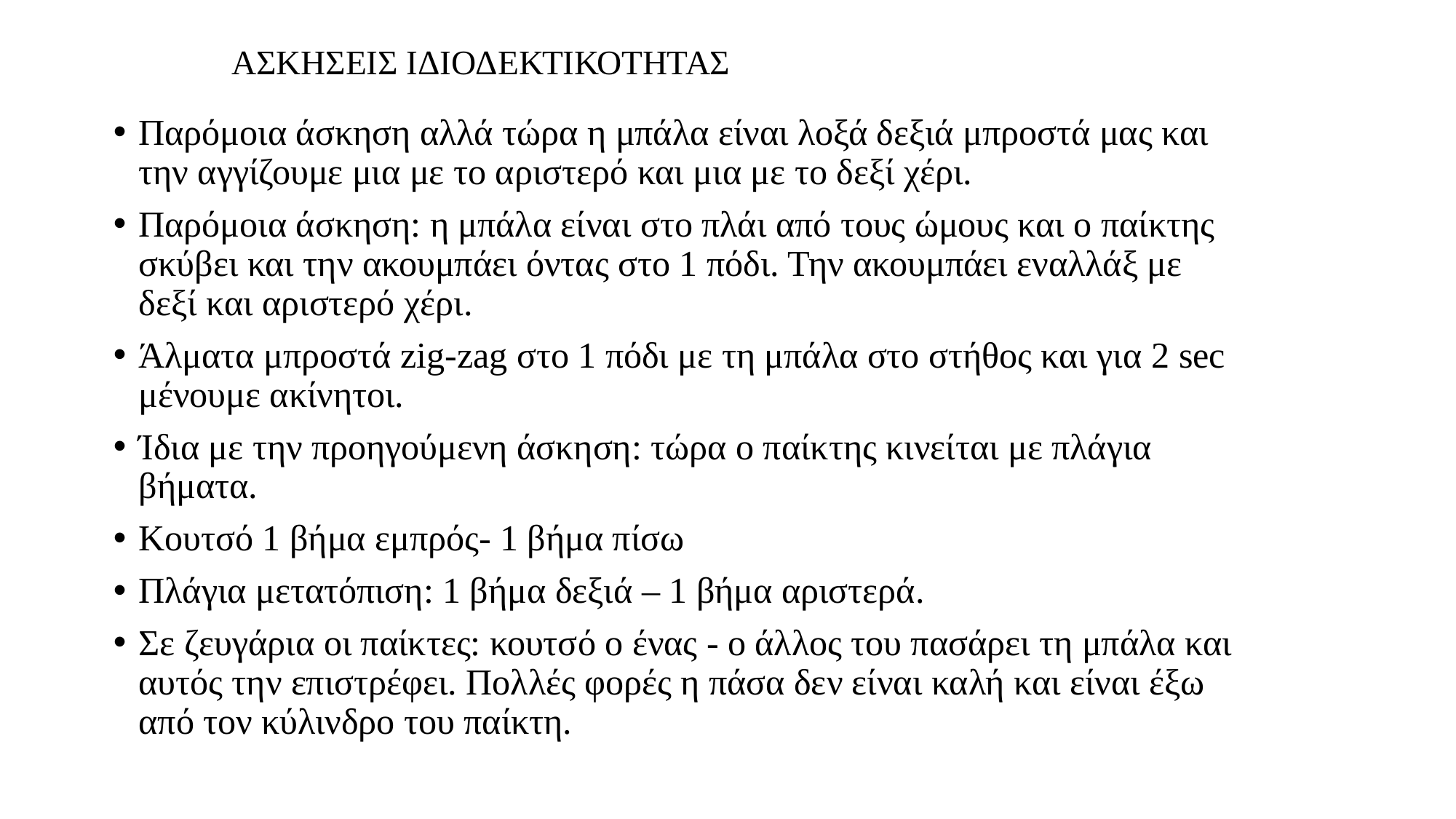

# ΑΣΚΗΣΕΙΣ ΙΔΙΟΔΕΚΤΙΚΟΤΗΤΑΣ
Παρόμοια άσκηση αλλά τώρα η μπάλα είναι λοξά δεξιά μπροστά μας και την αγγίζουμε μια με το αριστερό και μια με το δεξί χέρι.
Παρόμοια άσκηση: η μπάλα είναι στο πλάι από τους ώμους και ο παίκτης σκύβει και την ακουμπάει όντας στο 1 πόδι. Την ακουμπάει εναλλάξ με δεξί και αριστερό χέρι.
Άλματα μπροστά zig-zag στο 1 πόδι με τη μπάλα στο στήθος και για 2 sec μένουμε ακίνητοι.
Ίδια με την προηγούμενη άσκηση: τώρα ο παίκτης κινείται με πλάγια βήματα.
Κουτσό 1 βήμα εμπρός- 1 βήμα πίσω
Πλάγια μετατόπιση: 1 βήμα δεξιά – 1 βήμα αριστερά.
Σε ζευγάρια οι παίκτες: κουτσό ο ένας - ο άλλος του πασάρει τη μπάλα και αυτός την επιστρέφει. Πολλές φορές η πάσα δεν είναι καλή και είναι έξω από τον κύλινδρο του παίκτη.